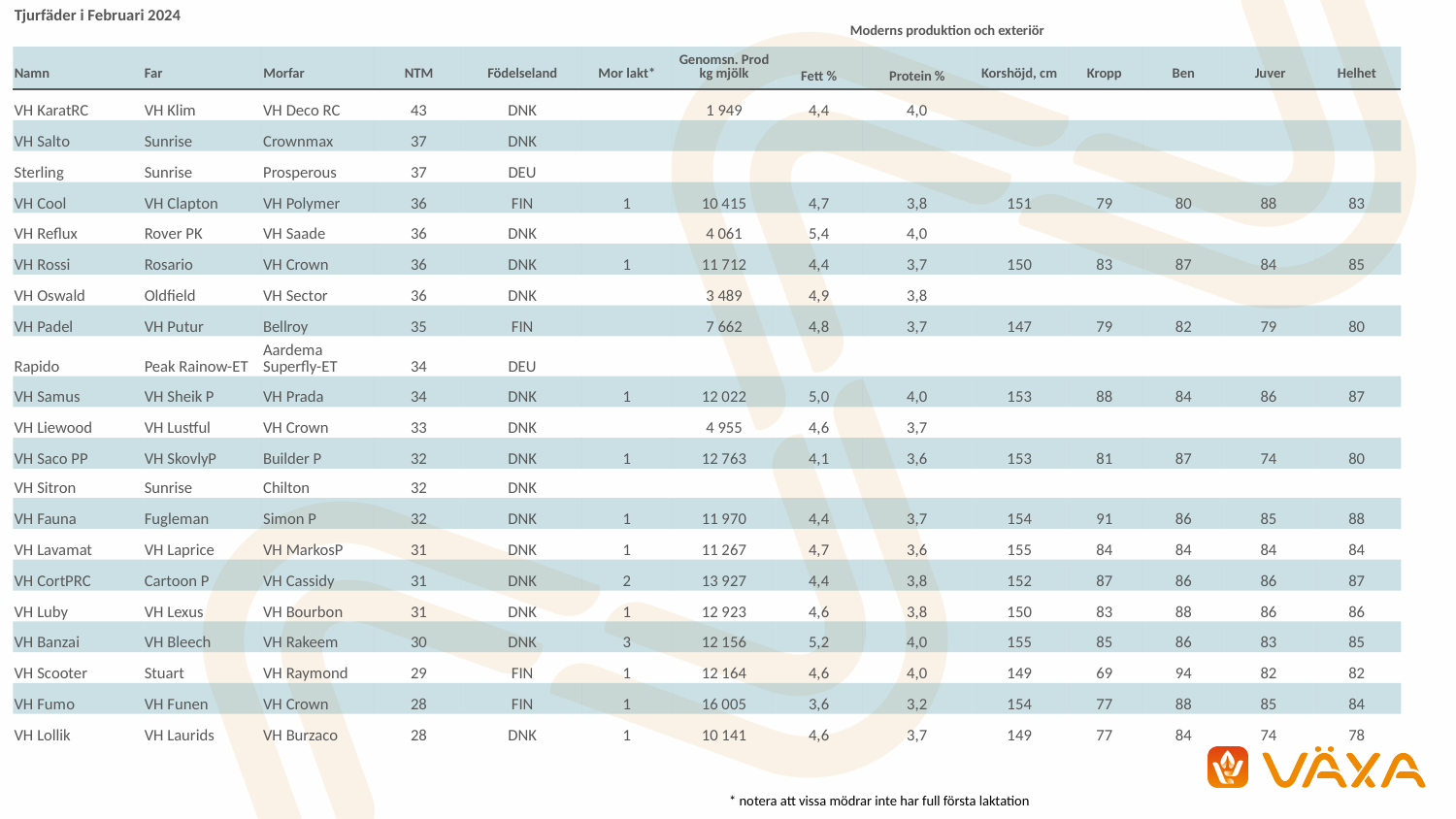

| Tjurfäder i Februari 2024 |  |  |  |  | Moderns produktion och exteriör |  |  |  |  |  |  |  |  |
| --- | --- | --- | --- | --- | --- | --- | --- | --- | --- | --- | --- | --- | --- |
| Namn | Far | Morfar | NTM | Födelseland | Mor lakt\* | Genomsn. Prod kg mjölk | Fett % | Protein % | Korshöjd, cm | Kropp | Ben | Juver | Helhet |
| VH KaratRC | VH Klim | VH Deco RC | 43 | DNK |  | 1 949 | 4,4 | 4,0 |  |  |  |  |  |
| VH Salto | Sunrise | Crownmax | 37 | DNK |  |  |  |  |  |  |  |  |  |
| Sterling | Sunrise | Prosperous | 37 | DEU |  |  |  |  |  |  |  |  |  |
| VH Cool | VH Clapton | VH Polymer | 36 | FIN | 1 | 10 415 | 4,7 | 3,8 | 151 | 79 | 80 | 88 | 83 |
| VH Reflux | Rover PK | VH Saade | 36 | DNK |  | 4 061 | 5,4 | 4,0 |  |  |  |  |  |
| VH Rossi | Rosario | VH Crown | 36 | DNK | 1 | 11 712 | 4,4 | 3,7 | 150 | 83 | 87 | 84 | 85 |
| VH Oswald | Oldfield | VH Sector | 36 | DNK |  | 3 489 | 4,9 | 3,8 |  |  |  |  |  |
| VH Padel | VH Putur | Bellroy | 35 | FIN |  | 7 662 | 4,8 | 3,7 | 147 | 79 | 82 | 79 | 80 |
| Rapido | Peak Rainow-ET | Aardema Superfly-ET | 34 | DEU |  |  |  |  |  |  |  |  |  |
| VH Samus | VH Sheik P | VH Prada | 34 | DNK | 1 | 12 022 | 5,0 | 4,0 | 153 | 88 | 84 | 86 | 87 |
| VH Liewood | VH Lustful | VH Crown | 33 | DNK |  | 4 955 | 4,6 | 3,7 |  |  |  |  |  |
| VH Saco PP | VH SkovlyP | Builder P | 32 | DNK | 1 | 12 763 | 4,1 | 3,6 | 153 | 81 | 87 | 74 | 80 |
| VH Sitron | Sunrise | Chilton | 32 | DNK |  |  |  |  |  |  |  |  |  |
| VH Fauna | Fugleman | Simon P | 32 | DNK | 1 | 11 970 | 4,4 | 3,7 | 154 | 91 | 86 | 85 | 88 |
| VH Lavamat | VH Laprice | VH MarkosP | 31 | DNK | 1 | 11 267 | 4,7 | 3,6 | 155 | 84 | 84 | 84 | 84 |
| VH CortPRC | Cartoon P | VH Cassidy | 31 | DNK | 2 | 13 927 | 4,4 | 3,8 | 152 | 87 | 86 | 86 | 87 |
| VH Luby | VH Lexus | VH Bourbon | 31 | DNK | 1 | 12 923 | 4,6 | 3,8 | 150 | 83 | 88 | 86 | 86 |
| VH Banzai | VH Bleech | VH Rakeem | 30 | DNK | 3 | 12 156 | 5,2 | 4,0 | 155 | 85 | 86 | 83 | 85 |
| VH Scooter | Stuart | VH Raymond | 29 | FIN | 1 | 12 164 | 4,6 | 4,0 | 149 | 69 | 94 | 82 | 82 |
| VH Fumo | VH Funen | VH Crown | 28 | FIN | 1 | 16 005 | 3,6 | 3,2 | 154 | 77 | 88 | 85 | 84 |
| VH Lollik | VH Laurids | VH Burzaco | 28 | DNK | 1 | 10 141 | 4,6 | 3,7 | 149 | 77 | 84 | 74 | 78 |
| \* notera att vissa mödrar inte har full första laktation |
| --- |